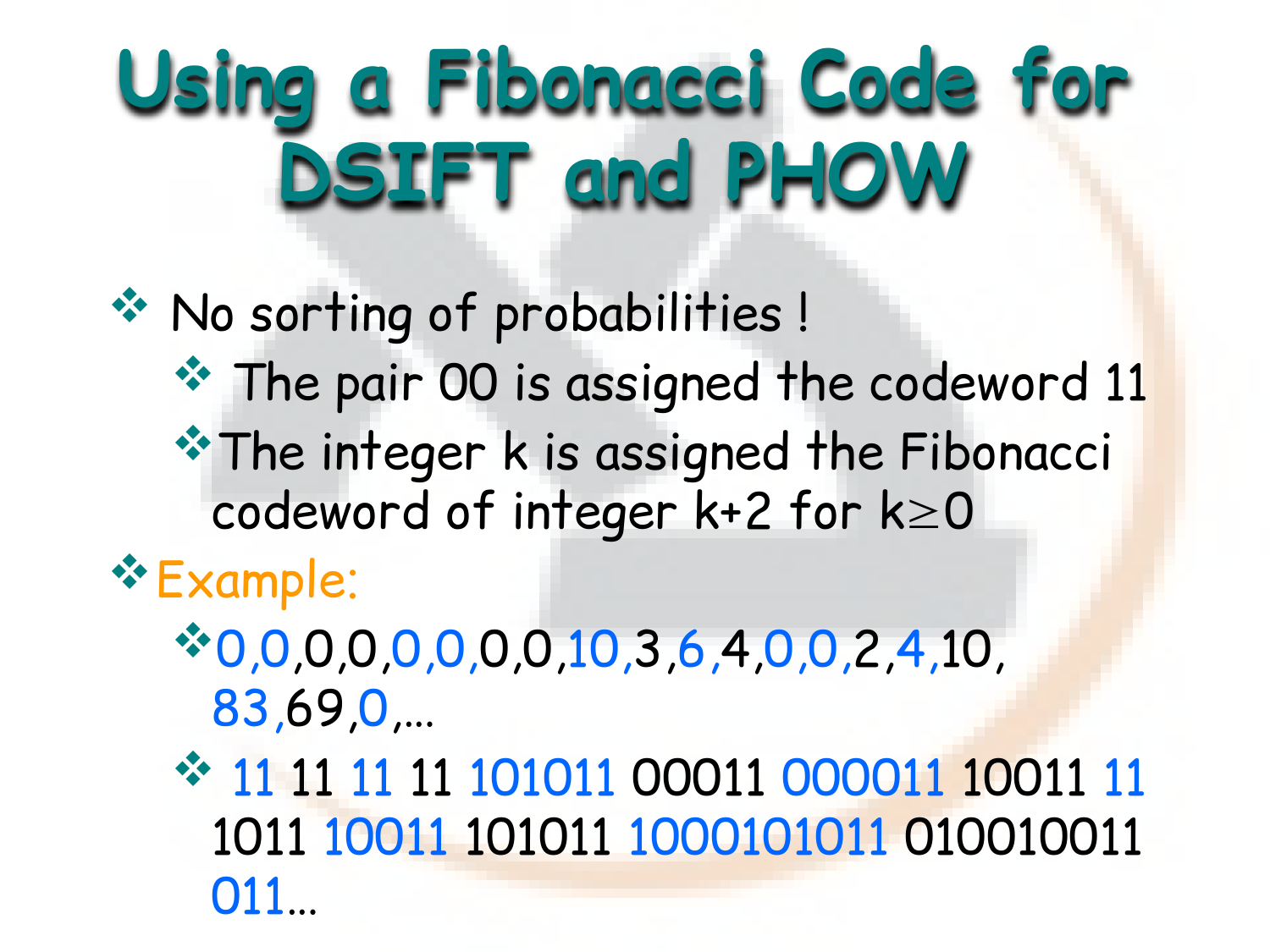

# Using a Fibonacci Code for  DSIFT and PHOW
 No sorting of probabilities !
 The pair 00 is assigned the codeword 11
The integer k is assigned the Fibonacci codeword of integer k+2 for k≥0
Example:
0,0,0,0,0,0,0,0,10,3,6,4,0,0,2,4,10,	83,69,0,…
 11 11 11 11 101011 00011 000011 10011 11 1011 10011 101011 1000101011 010010011 011…